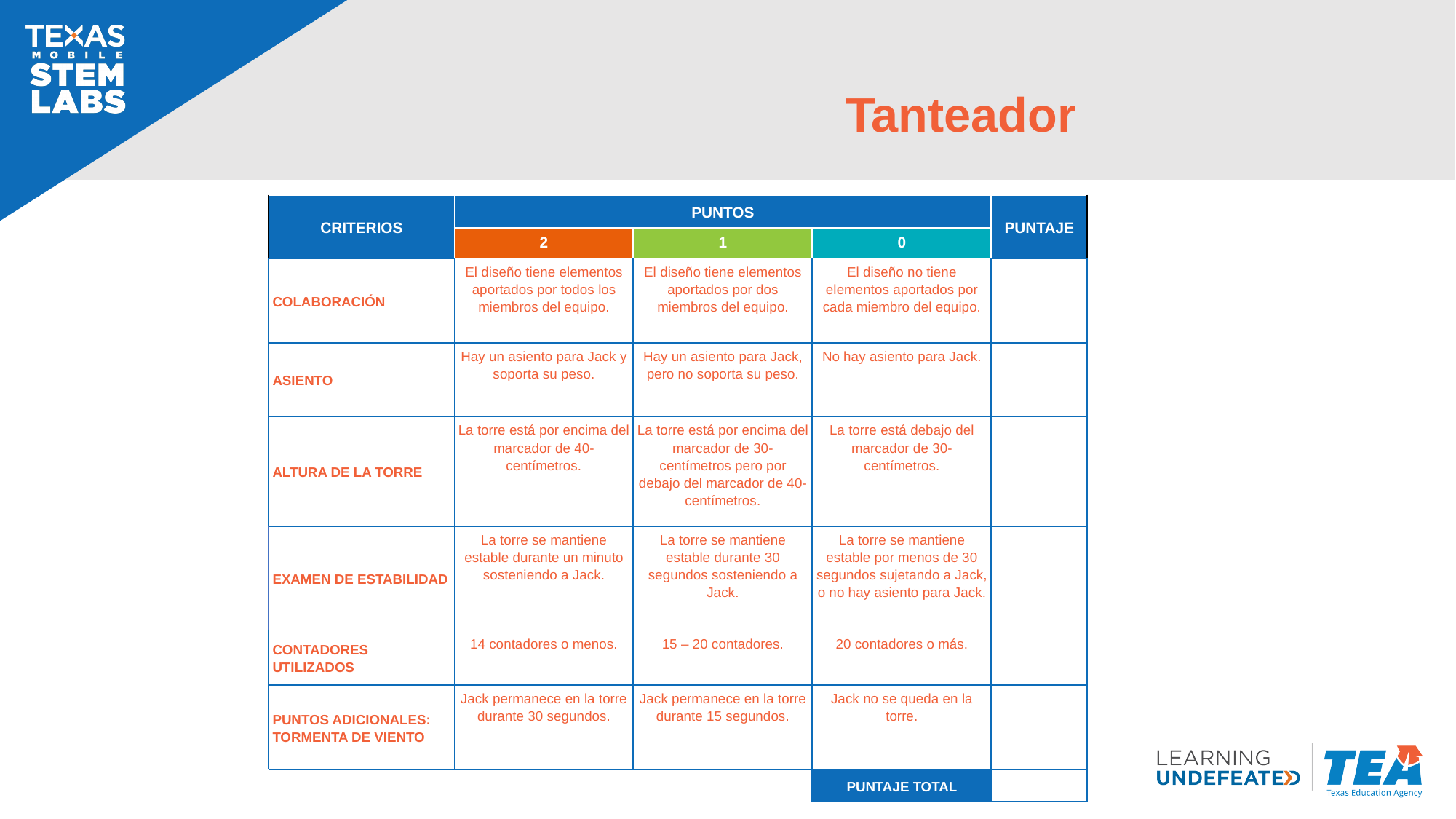

# Tanteador
| CRITERIOS | PUNTOS |  |  | PUNTAJE |
| --- | --- | --- | --- | --- |
|  | 2 | 1 | 0 |  |
| COLABORACIÓN | El diseño tiene elementos aportados por todos los miembros del equipo. | El diseño tiene elementos aportados por dos miembros del equipo. | El diseño no tiene elementos aportados por cada miembro del equipo. |  |
| ASIENTO | Hay un asiento para Jack y soporta su peso. | Hay un asiento para Jack, pero no soporta su peso. | No hay asiento para Jack. |  |
| ALTURA DE LA TORRE | La torre está por encima del marcador de 40-centímetros. | La torre está por encima del marcador de 30-centímetros pero por debajo del marcador de 40-centímetros. | La torre está debajo del marcador de 30-centímetros. |  |
| EXAMEN DE ESTABILIDAD | La torre se mantiene estable durante un minuto sosteniendo a Jack. | La torre se mantiene estable durante 30 segundos sosteniendo a Jack. | La torre se mantiene estable por menos de 30 segundos sujetando a Jack, o no hay asiento para Jack. |  |
| CONTADORES UTILIZADOS | 14 contadores o menos. | 15 – 20 contadores. | 20 contadores o más. |  |
| PUNTOS ADICIONALES: TORMENTA DE VIENTO | Jack permanece en la torre durante 30 segundos. | Jack permanece en la torre durante 15 segundos. | Jack no se queda en la torre. |  |
|  |  |  | PUNTAJE TOTAL |  |